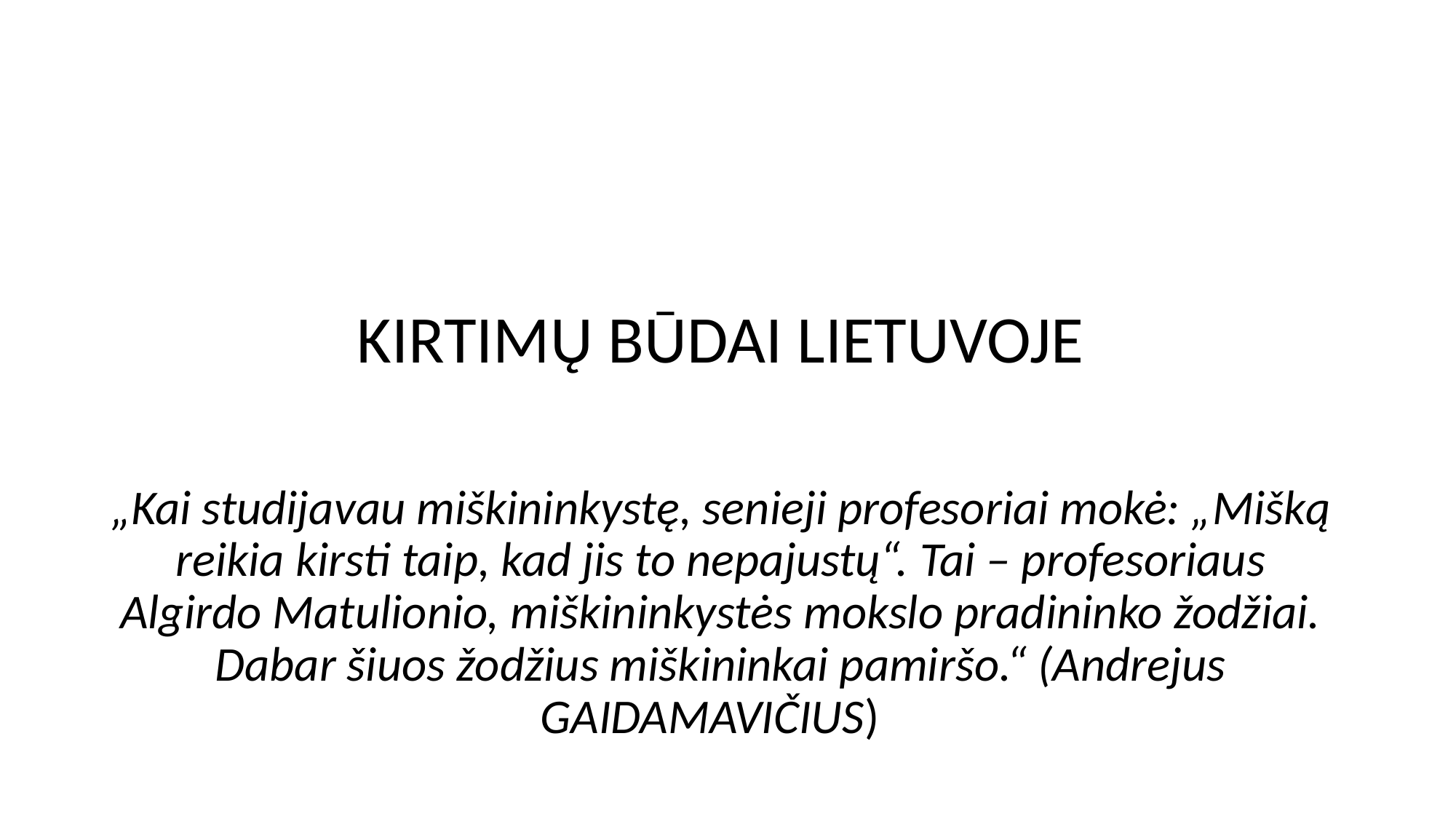

# KIRTIMŲ BŪDAI LIETUVOJE „Kai studijavau miškininkystę, senieji profesoriai mokė: „Mišką reikia kirsti taip, kad jis to nepajustų“. Tai – profesoriaus Algirdo Matulionio, miškininkystės mokslo pradininko žodžiai. Dabar šiuos žodžius miškininkai pamiršo.“ (Andrejus GAIDAMAVIČIUS)